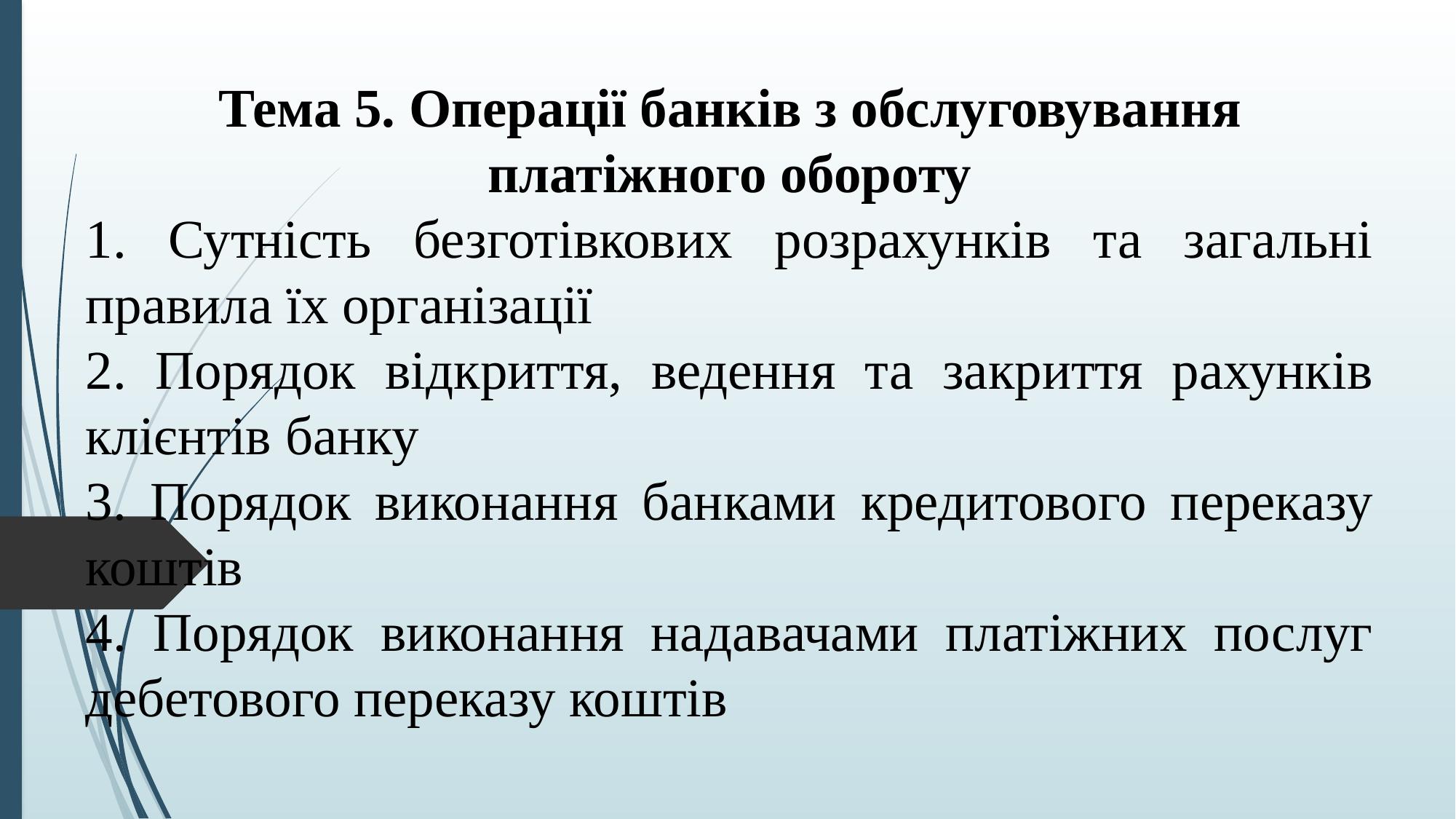

Тема 5. Операції банків з обслуговування платіжного обороту
1. Сутність безготівкових розрахунків та загальні правила їх організації
2. Порядок відкриття, ведення та закриття рахунків клієнтів банку
3. Порядок виконання банками кредитового переказу коштів
4. Порядок виконання надавачами платіжних послуг дебетового переказу коштів